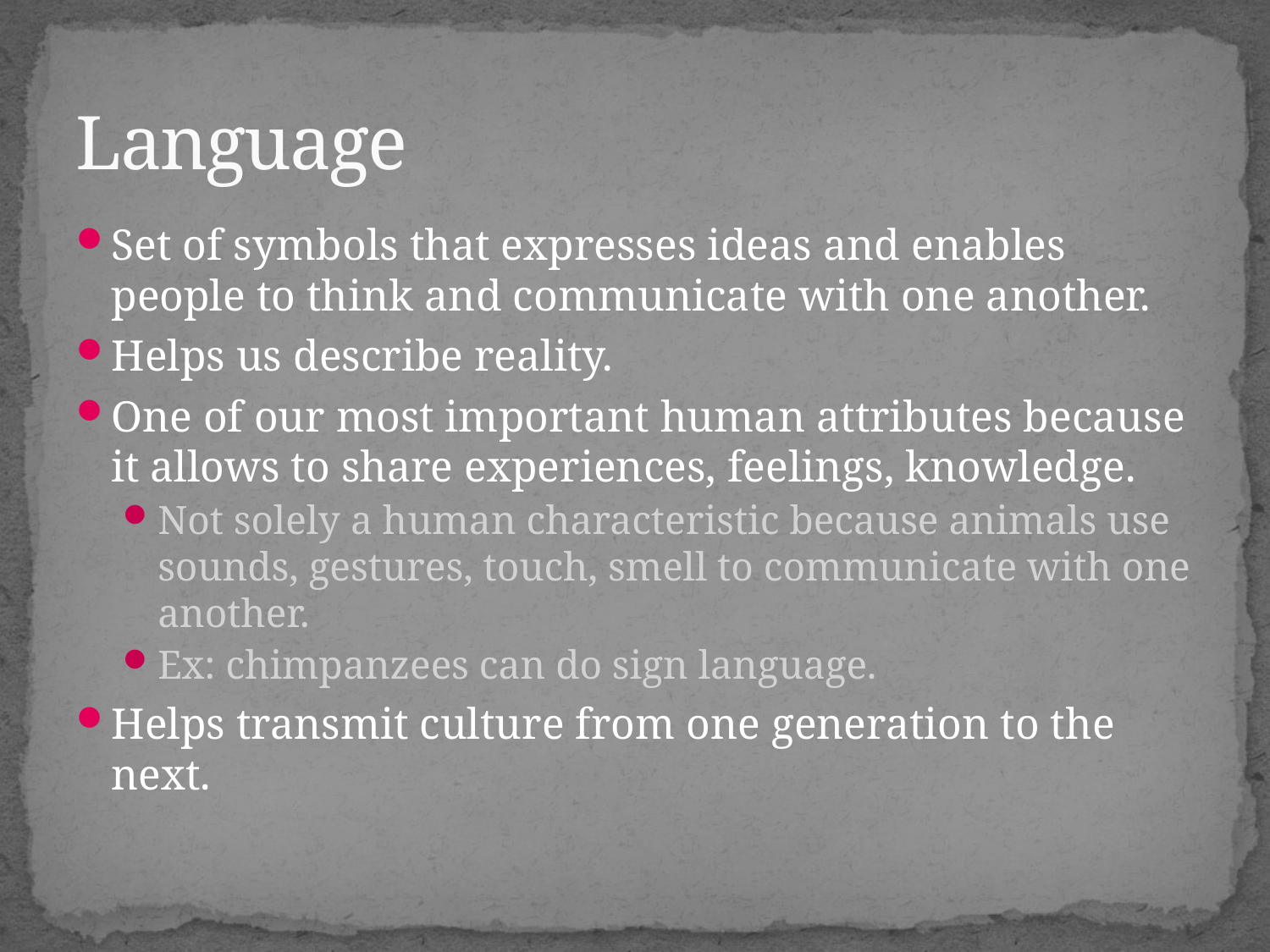

# Language
Set of symbols that expresses ideas and enables people to think and communicate with one another.
Helps us describe reality.
One of our most important human attributes because it allows to share experiences, feelings, knowledge.
Not solely a human characteristic because animals use sounds, gestures, touch, smell to communicate with one another.
Ex: chimpanzees can do sign language.
Helps transmit culture from one generation to the next.